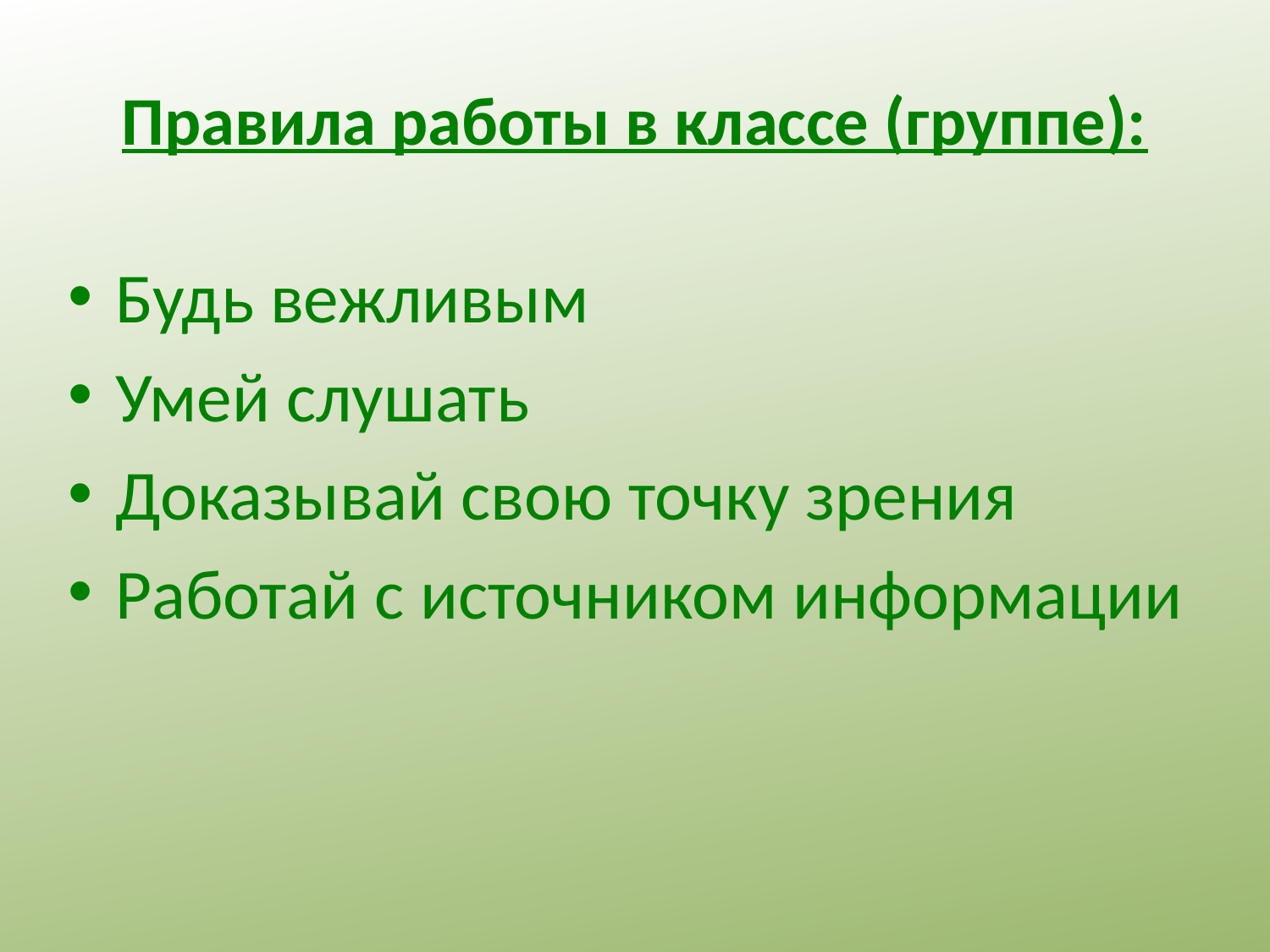

# Правила работы в классе (группе):
Будь вежливым
Умей слушать
Доказывай свою точку зрения
Работай с источником информации